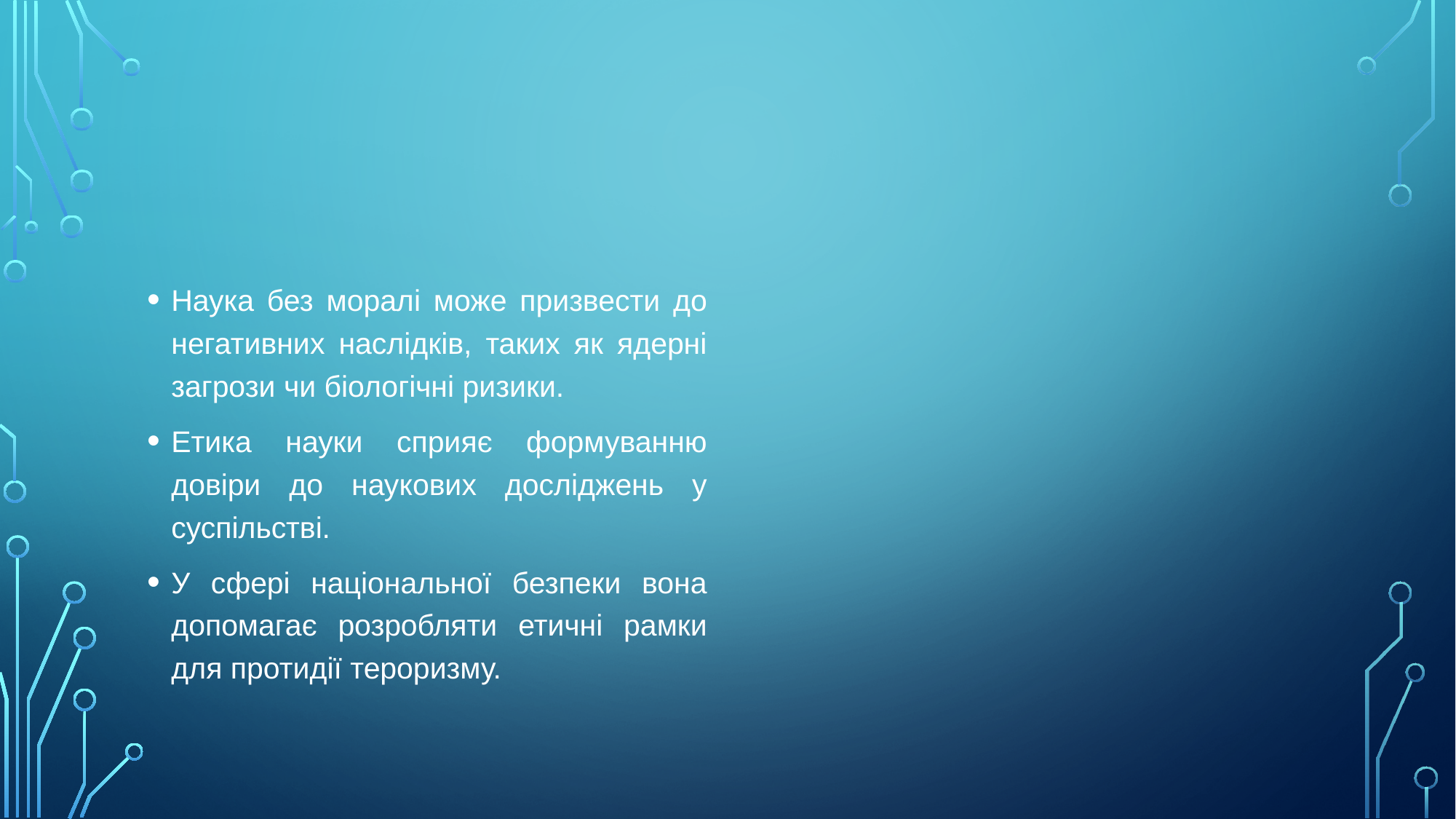

#
Наука без моралі може призвести до негативних наслідків, таких як ядерні загрози чи біологічні ризики.
Етика науки сприяє формуванню довіри до наукових досліджень у суспільстві.
У сфері національної безпеки вона допомагає розробляти етичні рамки для протидії тероризму.